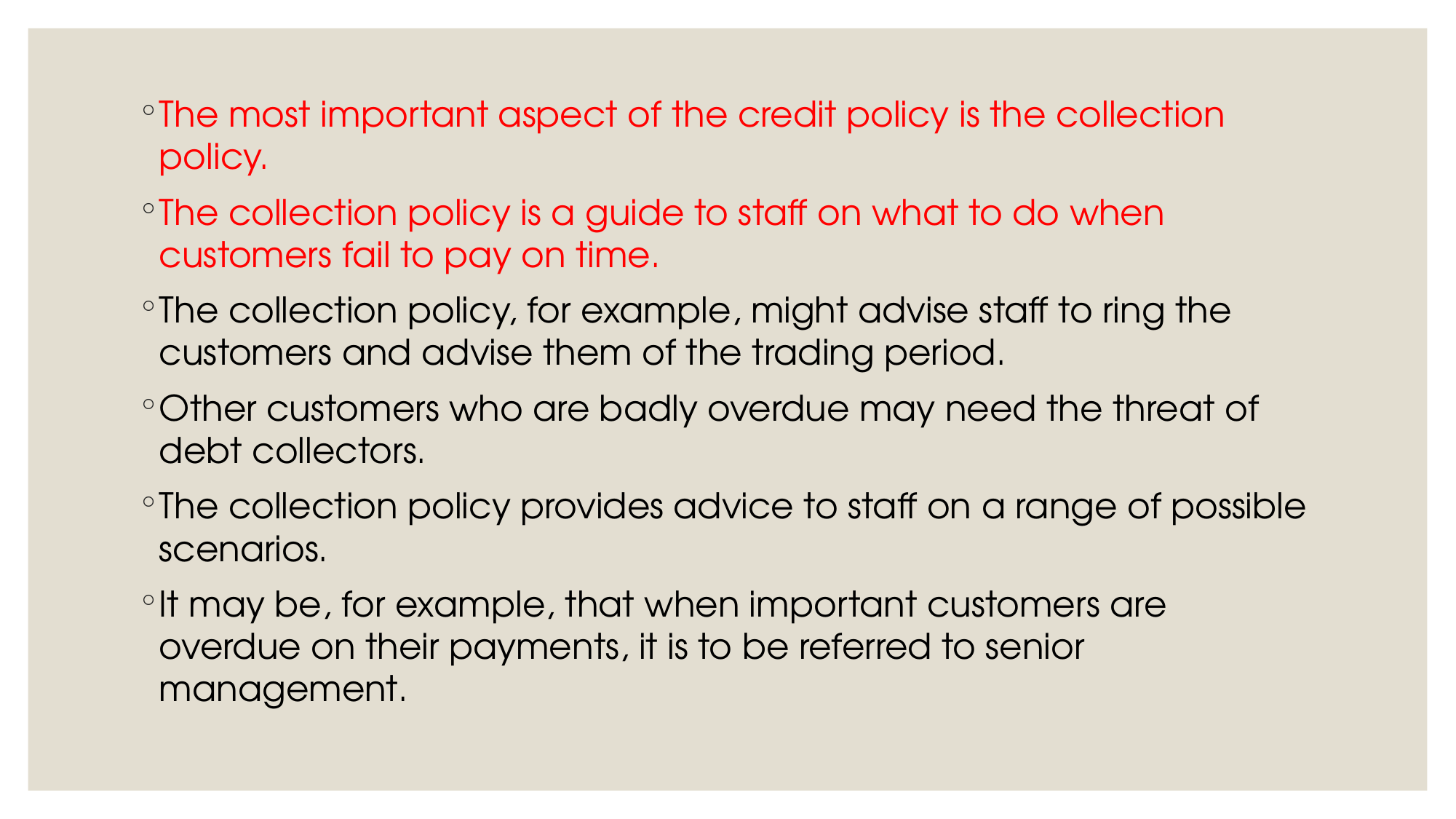

The most important aspect of the credit policy is the collection policy.
The collection policy is a guide to staff on what to do when customers fail to pay on time.
The collection policy, for example, might advise staff to ring the customers and advise them of the trading period.
Other customers who are badly overdue may need the threat of debt collectors.
The collection policy provides advice to staff on a range of possible scenarios.
It may be, for example, that when important customers are overdue on their payments, it is to be referred to senior management.